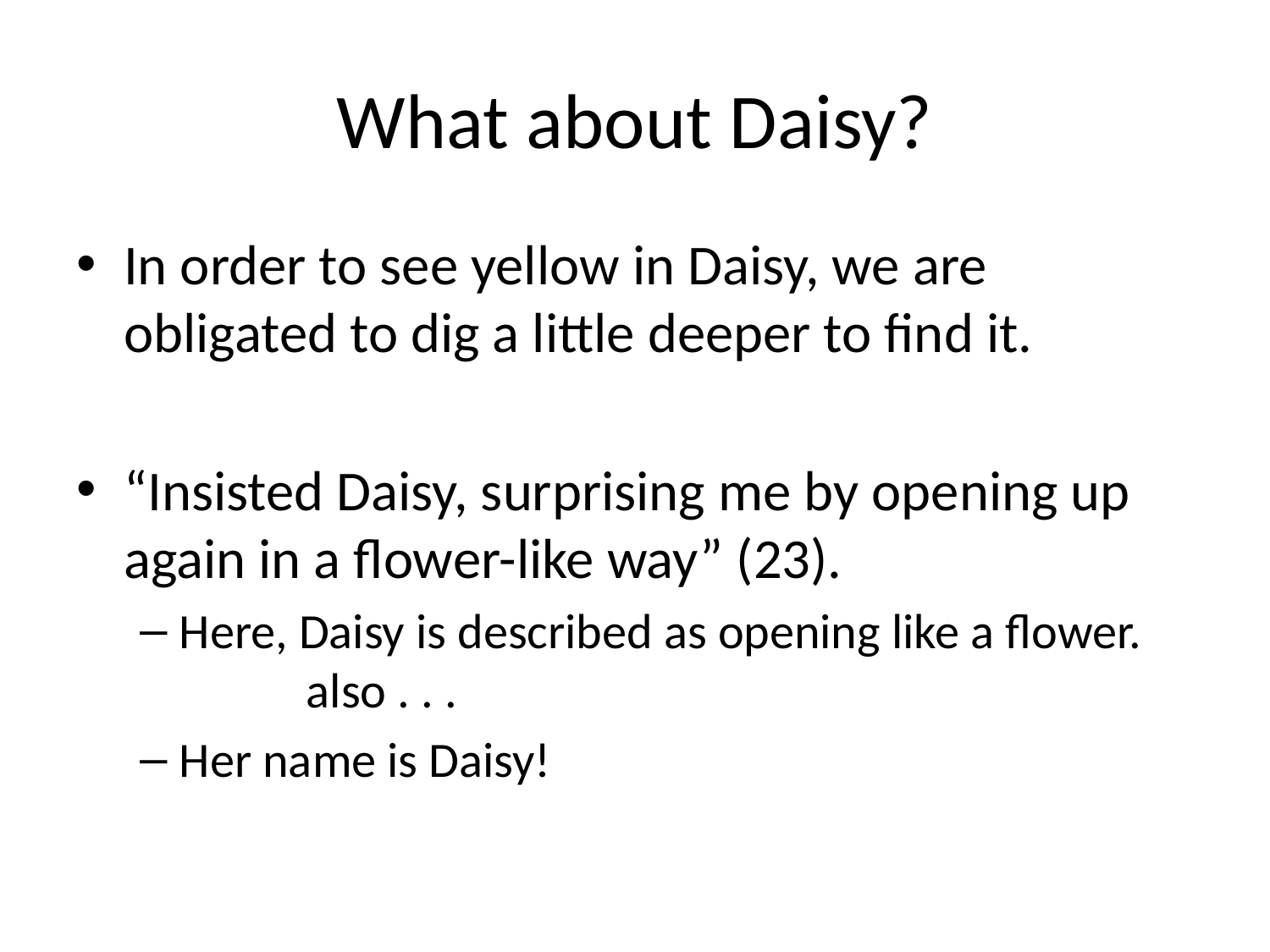

# What about Daisy?
In order to see yellow in Daisy, we are obligated to dig a little deeper to find it.

“Insisted Daisy, surprising me by opening up again in a flower-like way” (23).
Here, Daisy is described as opening like a flower.	also . . .
Her name is Daisy!